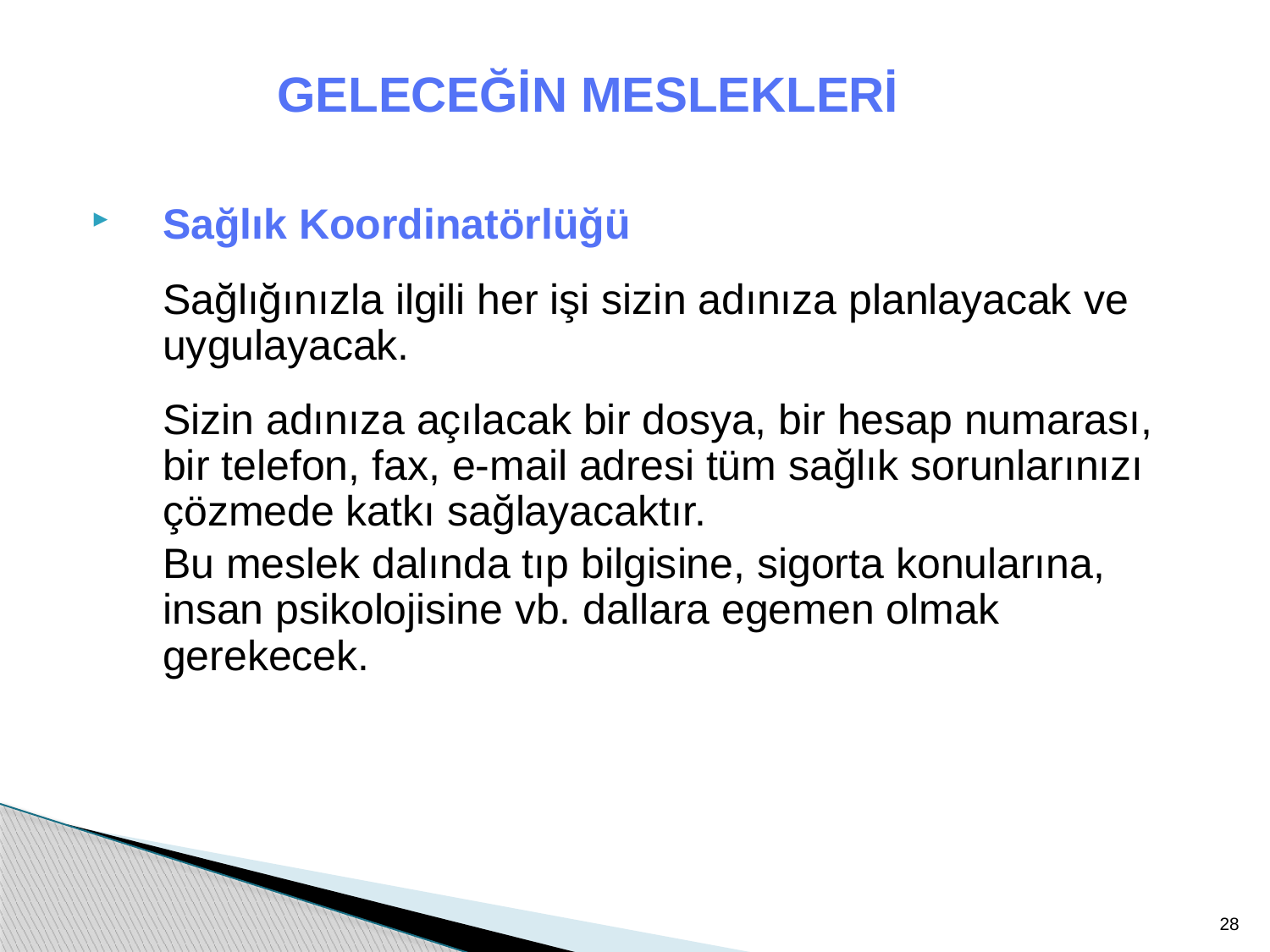

GELECEĞİN MESLEKLERİ
#

Sağlık Koordinatörlüğü

	Sağlığınızla ilgili her işi sizin adınıza planlayacak ve uygulayacak.

	Sizin adınıza açılacak bir dosya, bir hesap numarası, bir telefon, fax, e-mail adresi tüm sağlık sorunlarınızı çözmede katkı sağlayacaktır.
	Bu meslek dalında tıp bilgisine, sigorta konularına, insan psikolojisine vb. dallara egemen olmak gerekecek.
28